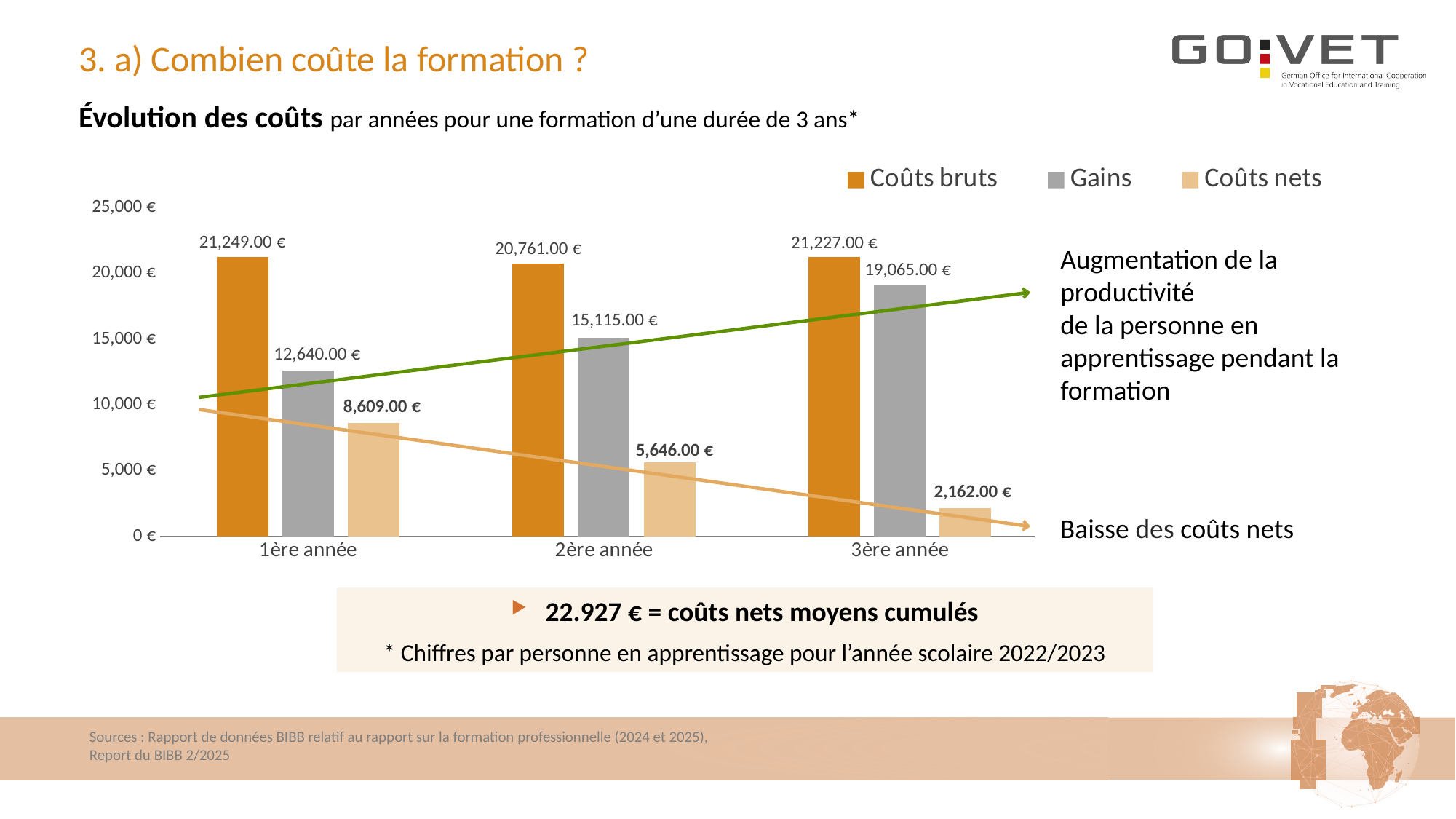

# 3. a) Combien coûte la formation ?
Évolution des coûts par années pour une formation d’une durée de 3 ans*

### Chart

| Category | Coûts bruts | Gains | Coûts nets |
|---|---|---|---|
| 1ère année | 21249.0 | 12640.0 | 8609.0 |
| 2ère année | 20761.0 | 15115.0 | 5646.0 |
| 3ère année | 21227.0 | 19065.0 | 2162.0 |
Augmentation de la productivité
de la personne en apprentissage pendant la formation

Baisse des coûts nets
22.927 € = coûts nets moyens cumulés

* Chiffres par personne en apprentissage pour l’année scolaire 2022/2023
Sources : Rapport de données BIBB relatif au rapport sur la formation professionnelle (2024 et 2025),
Report du BIBB 2/2025